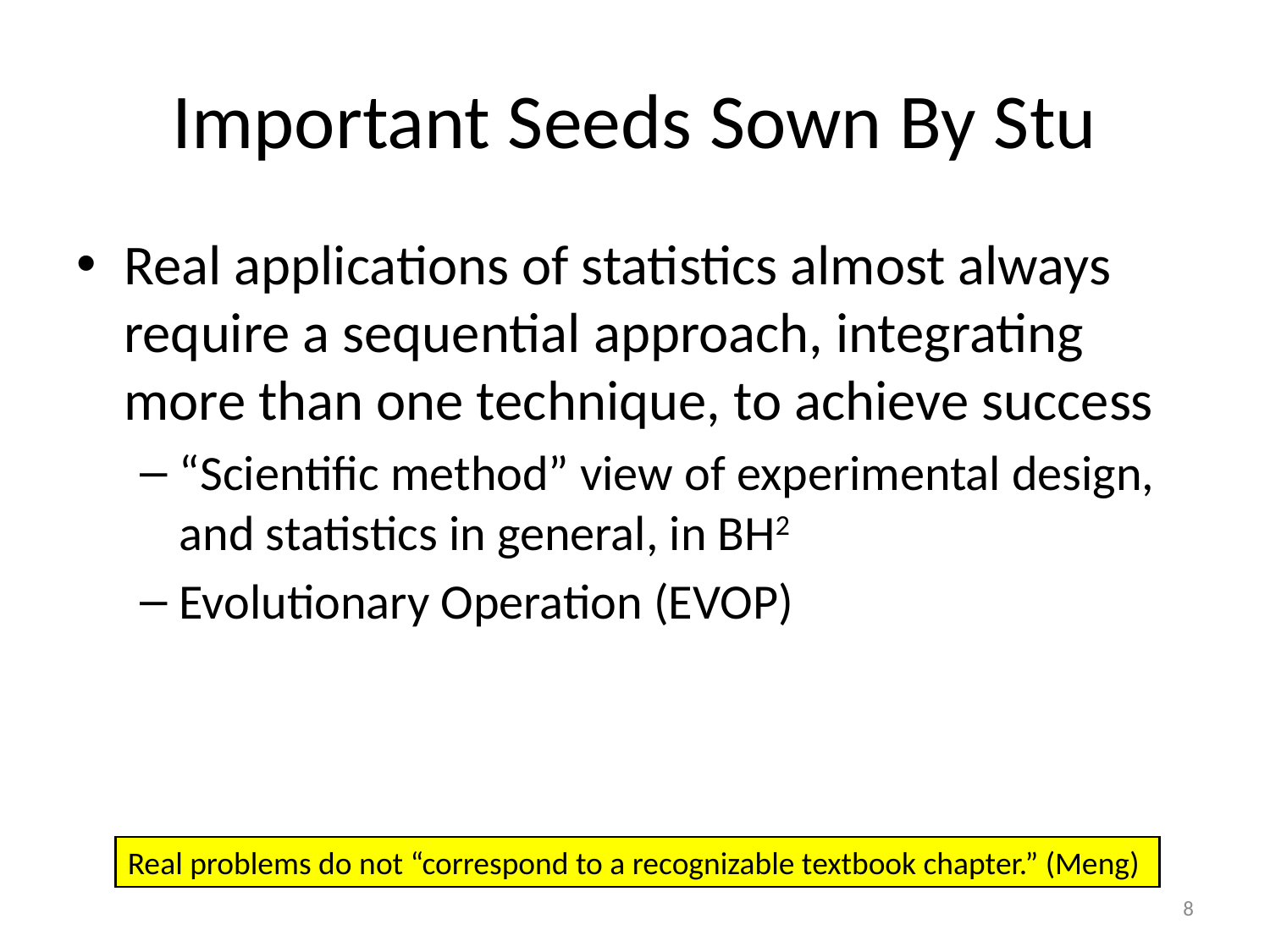

# Important Seeds Sown By Stu
Real applications of statistics almost always require a sequential approach, integrating more than one technique, to achieve success
“Scientific method” view of experimental design, and statistics in general, in BH2
Evolutionary Operation (EVOP)
Real problems do not “correspond to a recognizable textbook chapter.” (Meng)
8